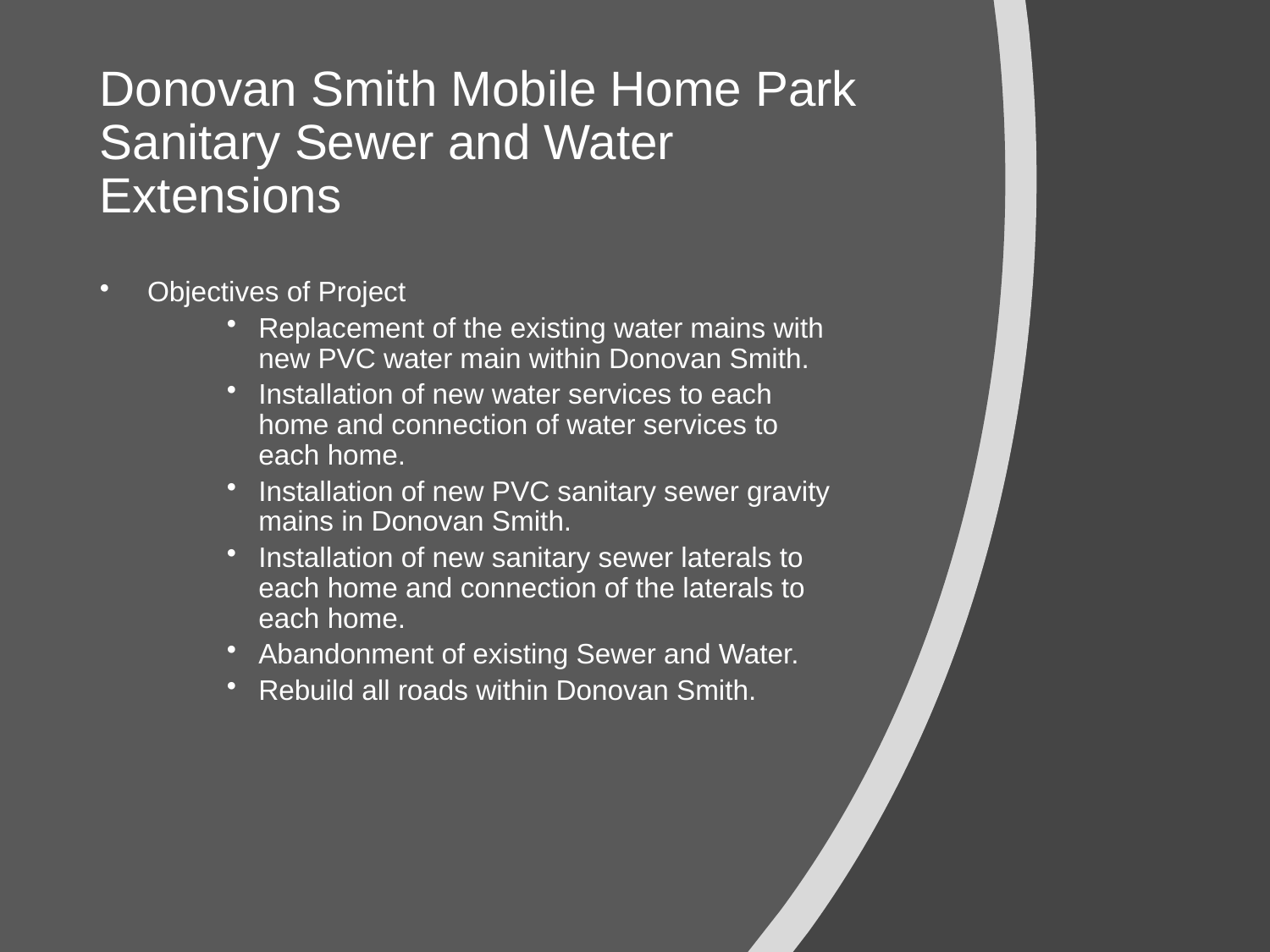

# Donovan Smith Mobile Home Park Sanitary Sewer and Water Extensions
Objectives of Project
Replacement of the existing water mains with new PVC water main within Donovan Smith.
Installation of new water services to each home and connection of water services to each home.
Installation of new PVC sanitary sewer gravity mains in Donovan Smith.
Installation of new sanitary sewer laterals to each home and connection of the laterals to each home.
Abandonment of existing Sewer and Water.
Rebuild all roads within Donovan Smith.